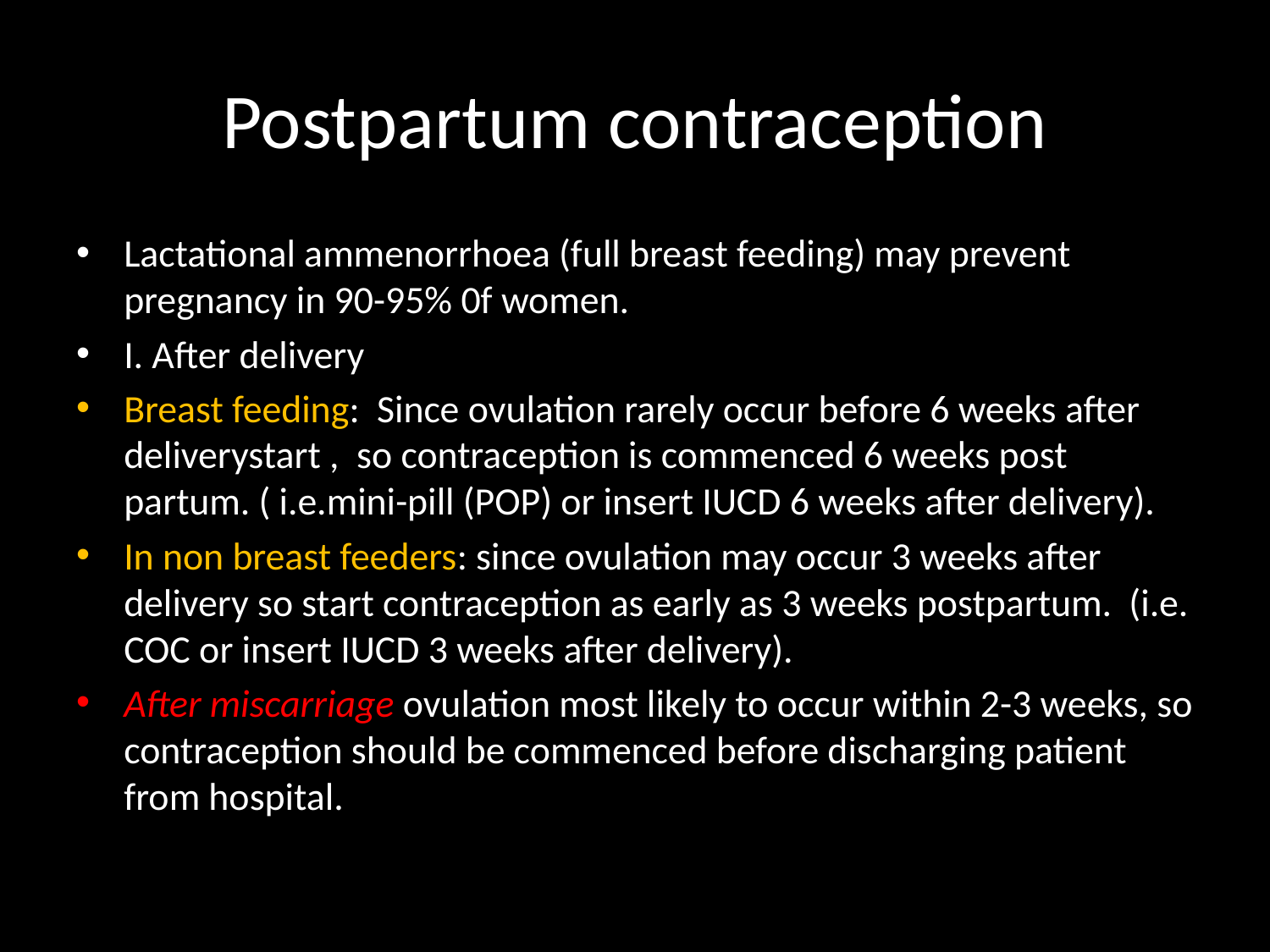

# Postpartum contraception
Lactational ammenorrhoea (full breast feeding) may prevent pregnancy in 90-95% 0f women.
I. After delivery
Breast feeding:  Since ovulation rarely occur before 6 weeks after deliverystart ,  so contraception is commenced 6 weeks post partum. ( i.e.mini-pill (POP) or insert IUCD 6 weeks after delivery).
In non breast feeders: since ovulation may occur 3 weeks after delivery so start contraception as early as 3 weeks postpartum.  (i.e. COC or insert IUCD 3 weeks after delivery).
After miscarriage ovulation most likely to occur within 2-3 weeks, so contraception should be commenced before discharging patient from hospital.